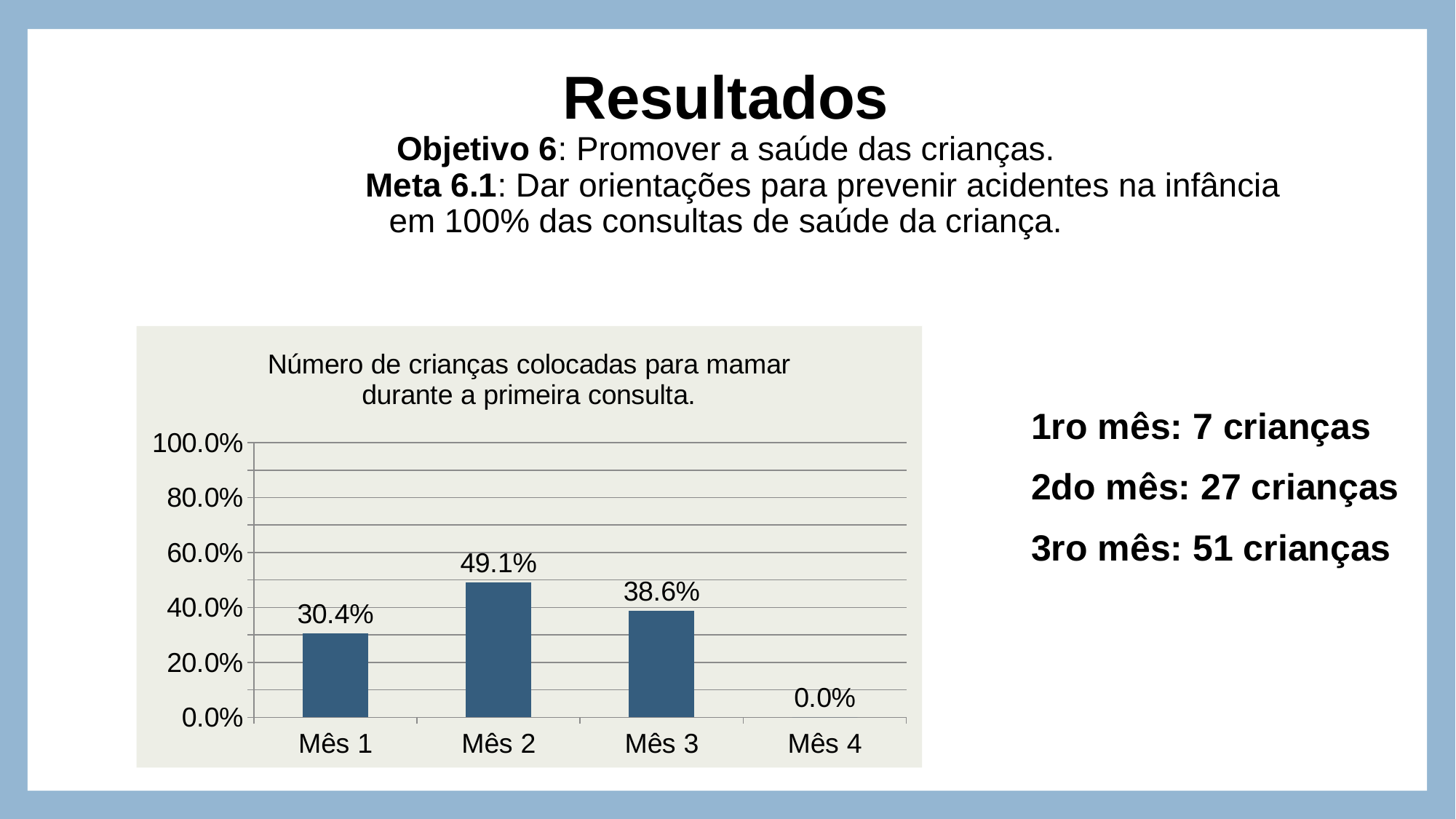

# Resultados Objetivo 6: Promover a saúde das crianças. Meta 6.1: Dar orientações para prevenir acidentes na infância em 100% das consultas de saúde da criança.

### Chart: Número de crianças colocadas para mamar durante a primeira consulta.

| Category | Número de crianças colocadas para mamar durante a primeira consulta. |
|---|---|
| Mês 1 | 0.30434782608695654 |
| Mês 2 | 0.4909090909090909 |
| Mês 3 | 0.38636363636363635 |
| Mês 4 | 0.0 |
1ro mês: 7 crianças
2do mês: 27 crianças
3ro mês: 51 crianças